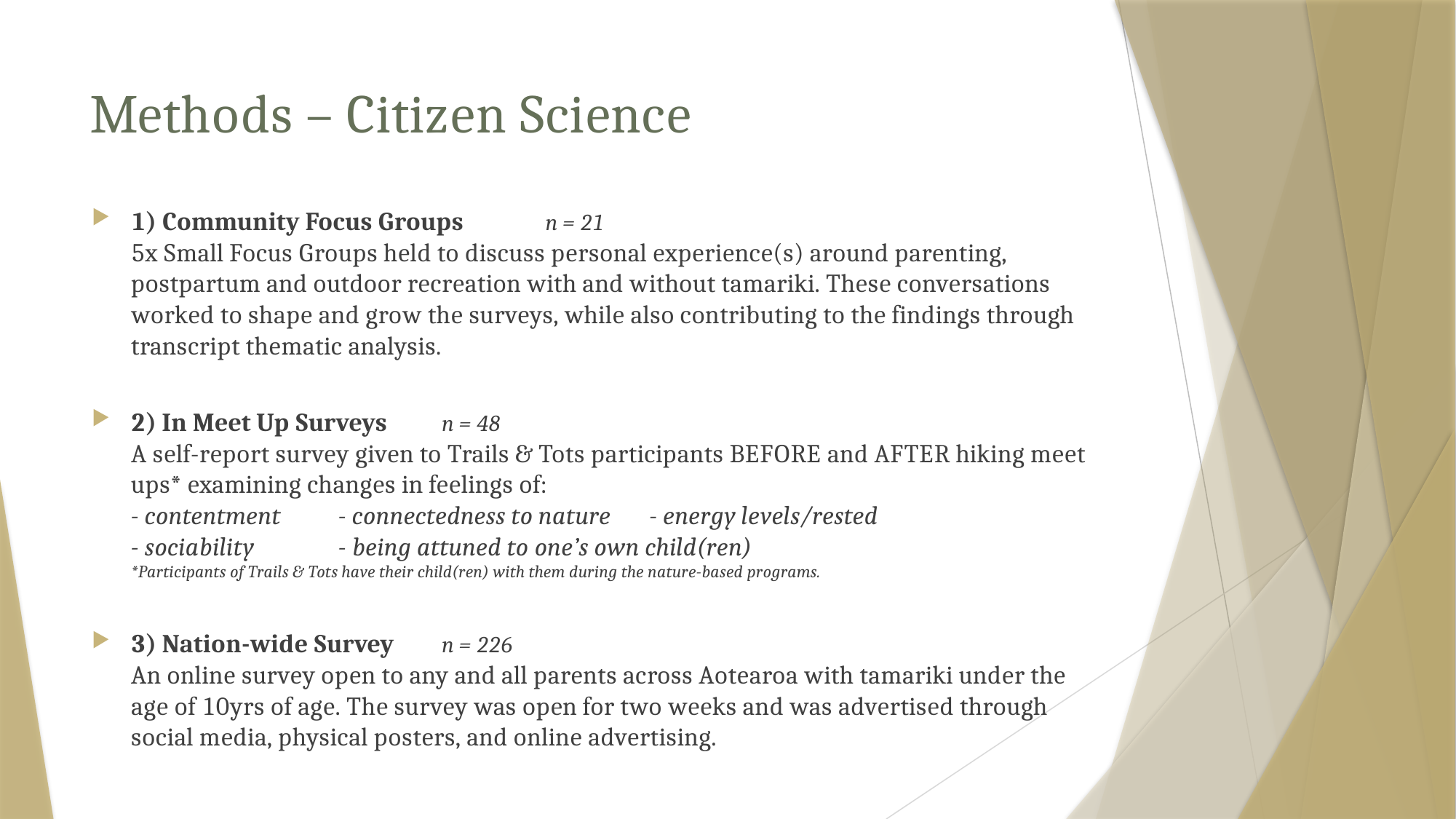

# Methods – Citizen Science
1) Community Focus Groups	n = 21
5x Small Focus Groups held to discuss personal experience(s) around parenting, postpartum and outdoor recreation with and without tamariki. These conversations worked to shape and grow the surveys, while also contributing to the findings through transcript thematic analysis.
2) In Meet Up Surveys			n = 48
A self-report survey given to Trails & Tots participants BEFORE and AFTER hiking meet ups* examining changes in feelings of:
- contentment		- connectedness to nature		- energy levels/rested
- sociability		- being attuned to one’s own child(ren)
*Participants of Trails & Tots have their child(ren) with them during the nature-based programs.
3) Nation-wide Survey			n = 226
An online survey open to any and all parents across Aotearoa with tamariki under the age of 10yrs of age. The survey was open for two weeks and was advertised through social media, physical posters, and online advertising.